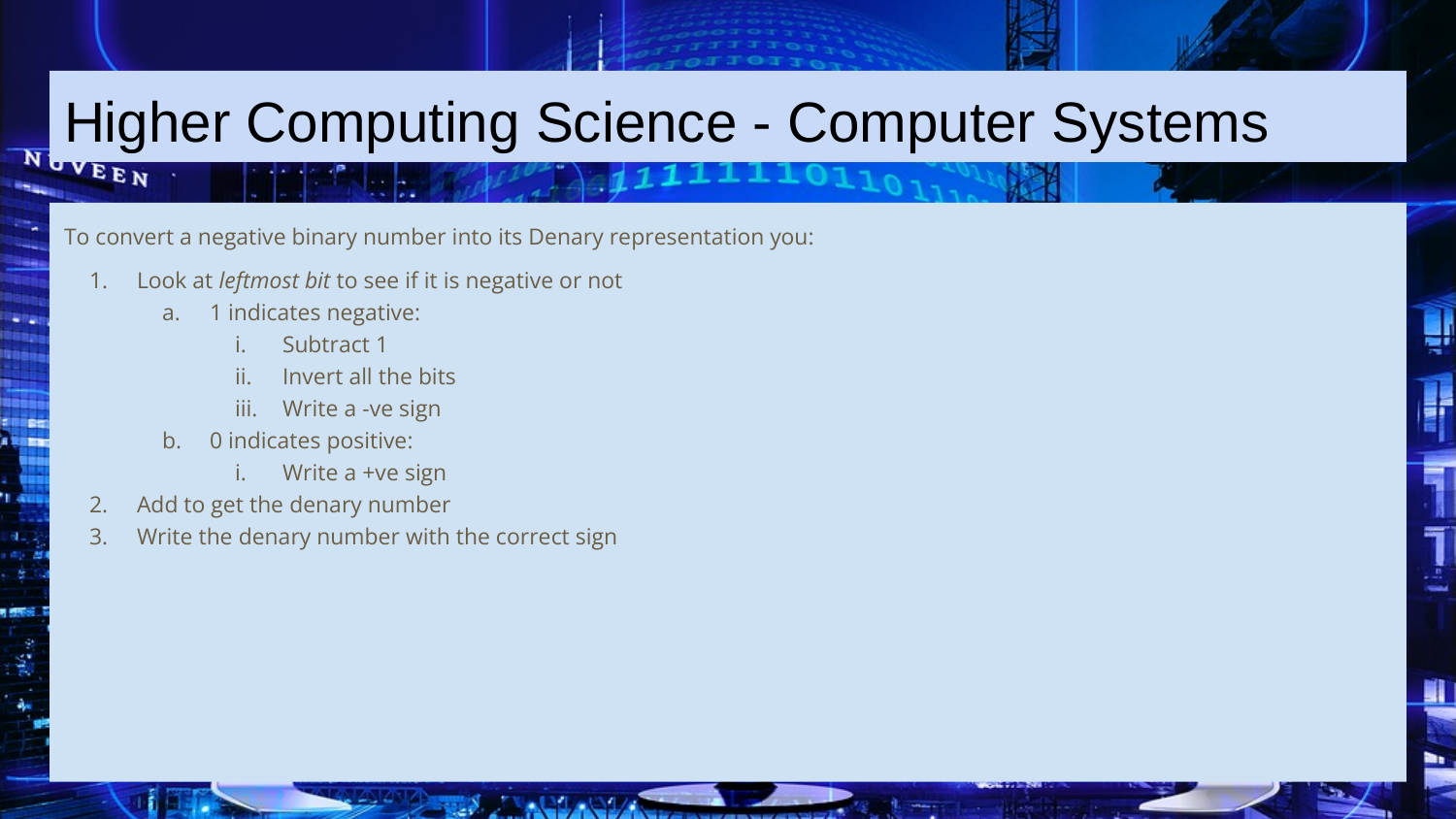

Higher Computing Science - Computer Systems
To convert a negative binary number into its Denary representation you:
Look at leftmost bit to see if it is negative or not
1 indicates negative:
Subtract 1
Invert all the bits
Write a -ve sign
0 indicates positive:
Write a +ve sign
Add to get the denary number
Write the denary number with the correct sign